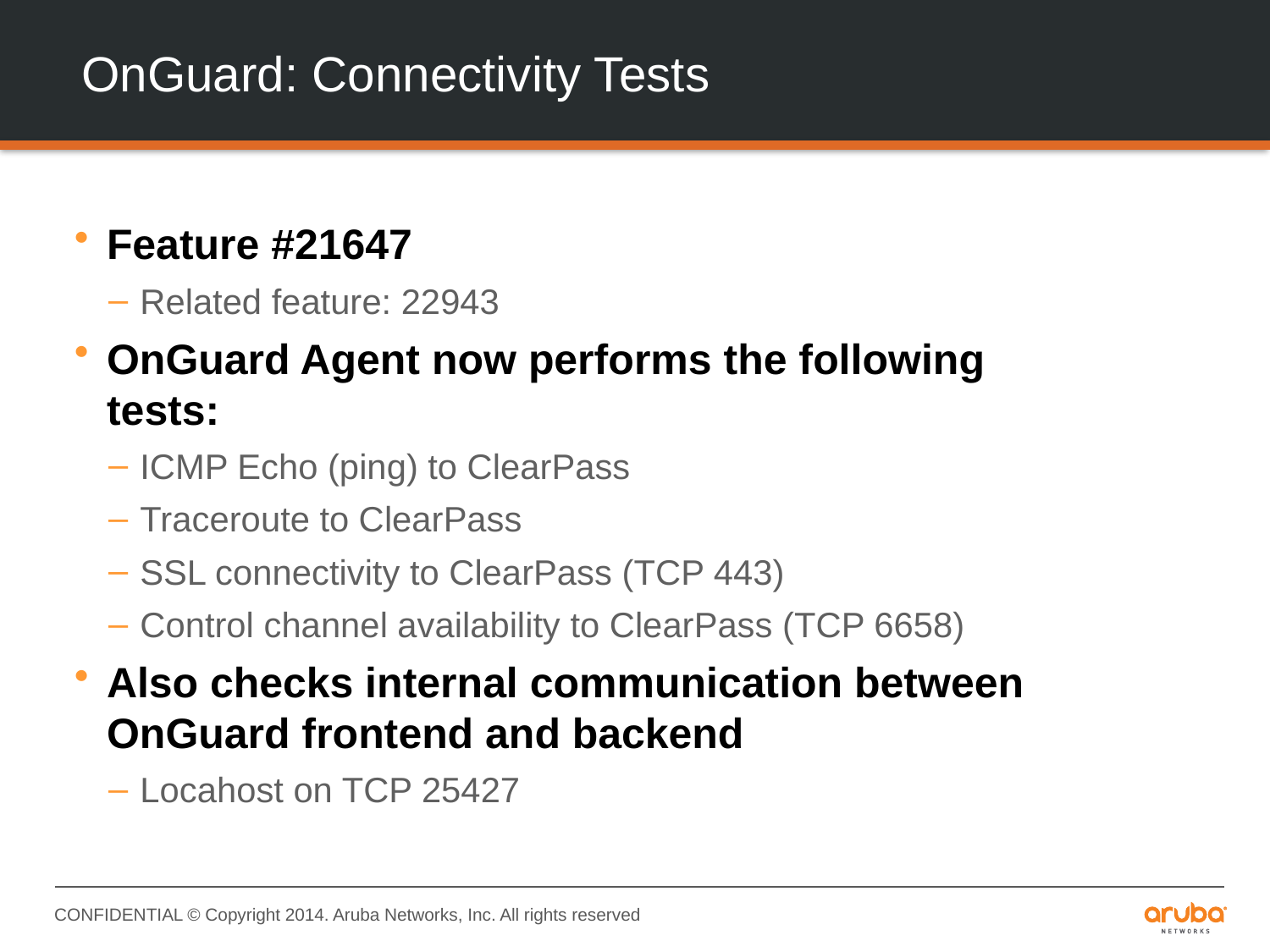

# OnGuard: Connectivity Tests
Feature #21647
Related feature: 22943
OnGuard Agent now performs the following tests:
ICMP Echo (ping) to ClearPass
Traceroute to ClearPass
SSL connectivity to ClearPass (TCP 443)
Control channel availability to ClearPass (TCP 6658)
Also checks internal communication between OnGuard frontend and backend
Locahost on TCP 25427